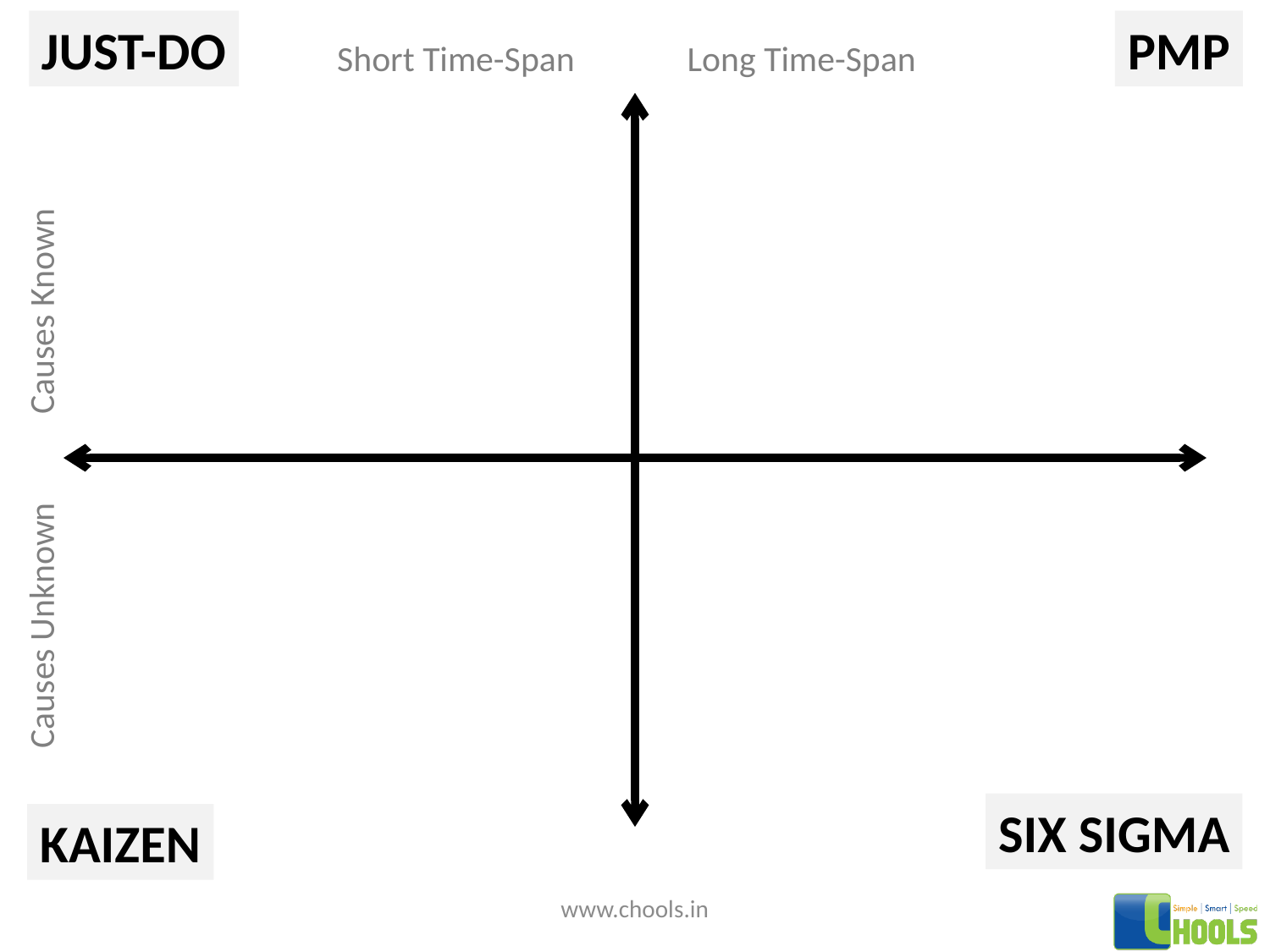

JUST-DO
PMP
Short Time-Span              Long Time-Span
.
.
.
.
.
.
.
.
Causes Unknown           Causes Known
.
.
.
.
.
.
.
.
SIX SIGMA
KAIZEN
www.chools.in